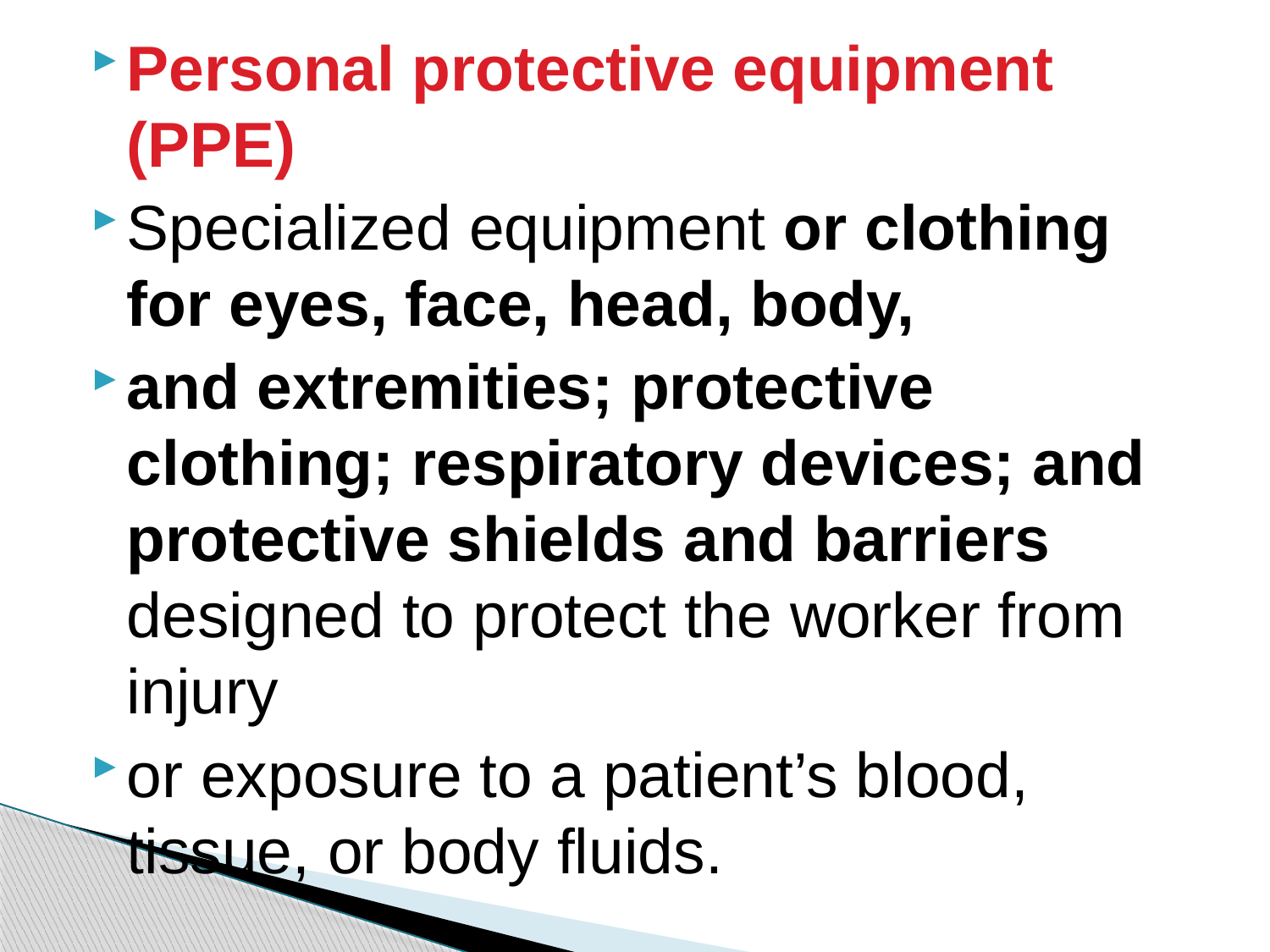

#
Personal protective equipment (PPE)
Specialized equipment or clothing for eyes, face, head, body,
and extremities; protective clothing; respiratory devices; and protective shields and barriers designed to protect the worker from injury
or exposure to a patient’s blood, tissue, or body fluids.